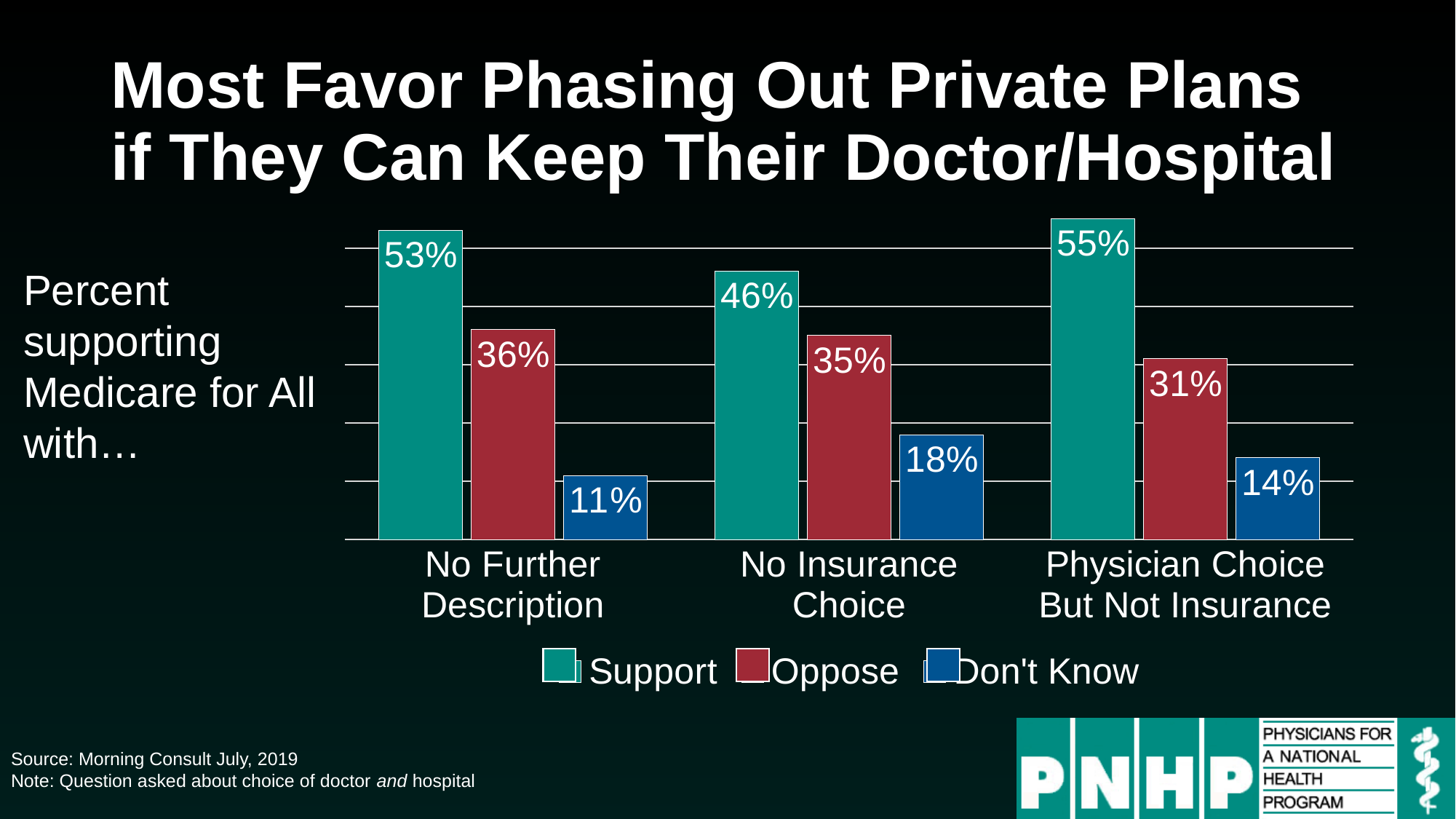

# Most Favor Phasing Out Private Plans if They Can Keep Their Doctor/Hospital

### Chart

| Category | Support | Oppose | Don't Know |
|---|---|---|---|
| No Further
Description | 0.53 | 0.36 | 0.11 |
| No Insurance
Choice | 0.46 | 0.35 | 0.18 |
| Physician Choice
But Not Insurance | 0.55 | 0.31 | 0.14 |
Percent supporting Medicare for All with…

Source: Morning Consult July, 2019
Note: Question asked about choice of doctor and hospital